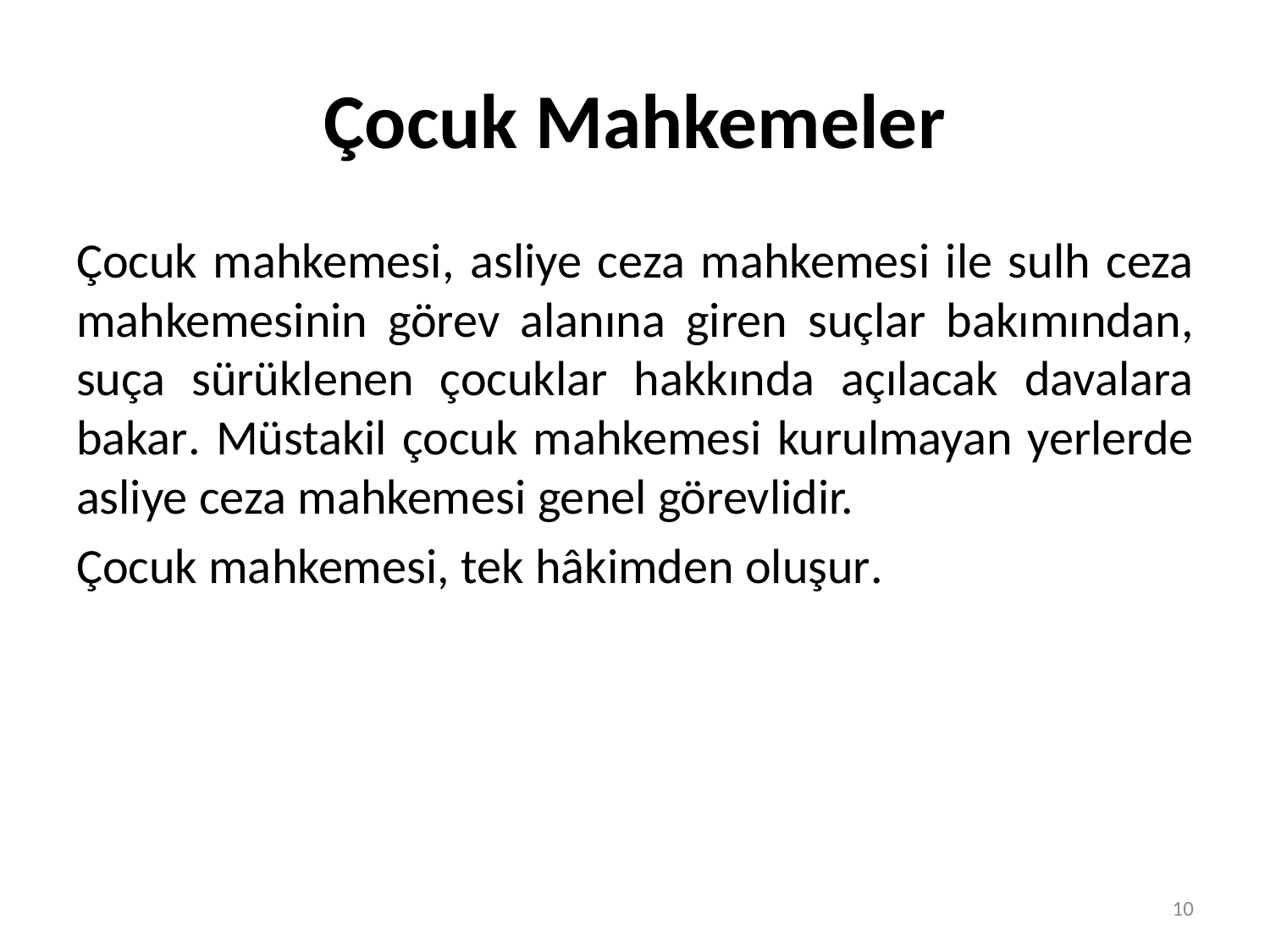

# Çocuk Mahkemeler
Çocuk mahkemesi, asliye ceza mahkemesi ile sulh ceza mahkemesinin görev alanına giren suçlar bakımından, suça sürüklenen çocuklar hakkında açılacak davalara bakar. Müstakil çocuk mahkemesi kurulmayan yerlerde asliye ceza mahkemesi genel görevlidir.
Çocuk mahkemesi, tek hâkimden oluşur.
10